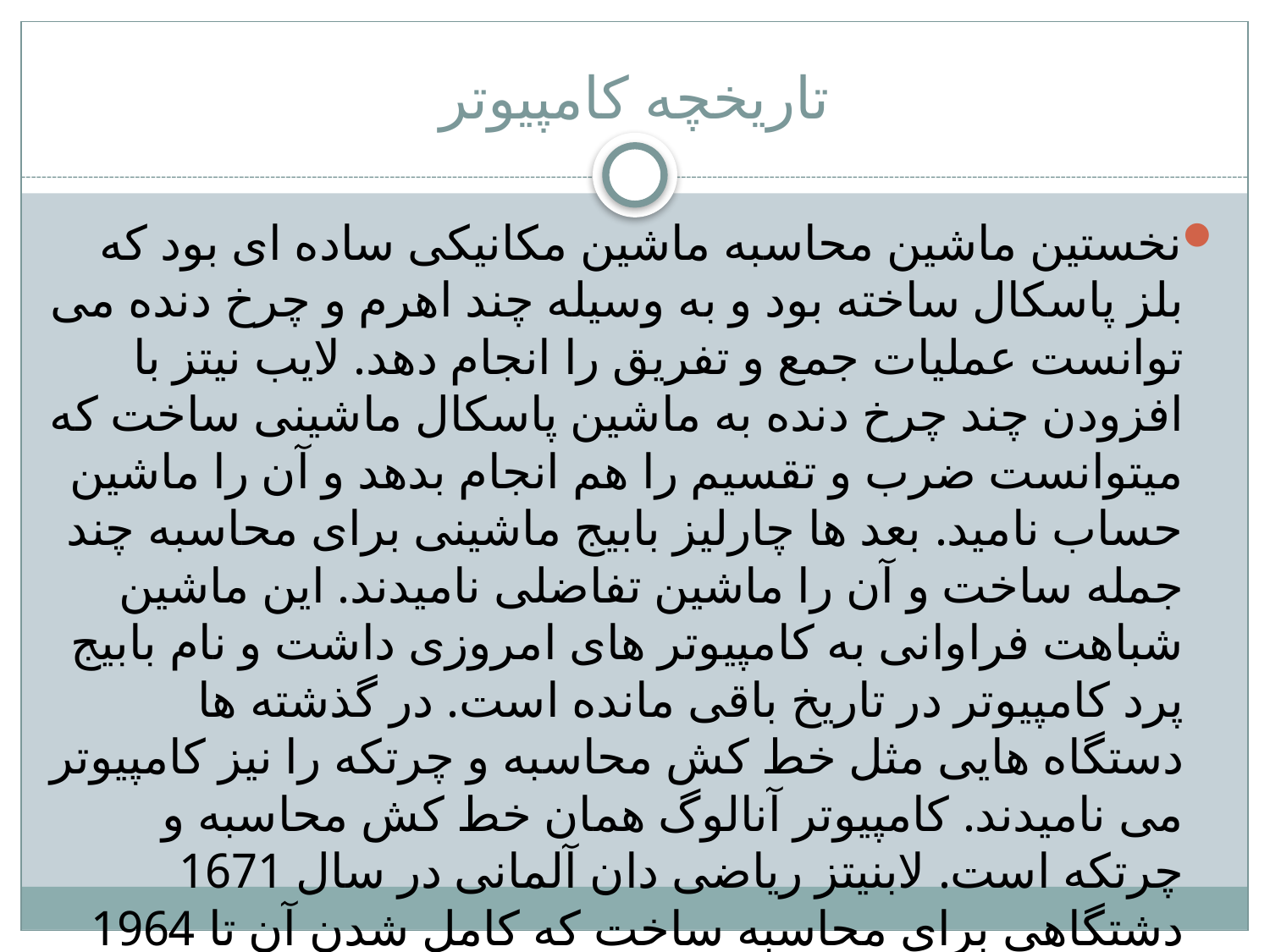

# تاریخچه کامپیوتر
نخستین ماشین محاسبه ماشین مکانیکی ساده ای بود که بلز پاسکال ساخته بود و به وسیله چند اهرم و چرخ دنده می توانست عملیات جمع و تفریق را انجام دهد. لایب نیتز با افزودن چند چرخ دنده به ماشین پاسکال ماشینی ساخت که میتوانست ضرب و تقسیم را هم انجام بدهد و آن را ماشین حساب نامید. بعد ها چارلیز بابیج ماشینی برای محاسبه چند جمله ساخت و آن را ماشین تفاضلی نامیدند. این ماشین شباهت فراوانی به کامپیوتر های امروزی داشت و نام بابیج پرد کامپیوتر در تاریخ باقی مانده است. در گذشته ها دستگاه هایی مثل خط کش محاسبه و چرتکه را نیز کامپیوتر می نامیدند. کامپیوتر آنالوگ همان خط کش محاسبه و چرتکه است. لابنیتز ریاضی دان آلمانی در سال 1671 دشتگاهی برای محاسبه ساخت که کامل شدن آن تا 1964 به درازا کشید.